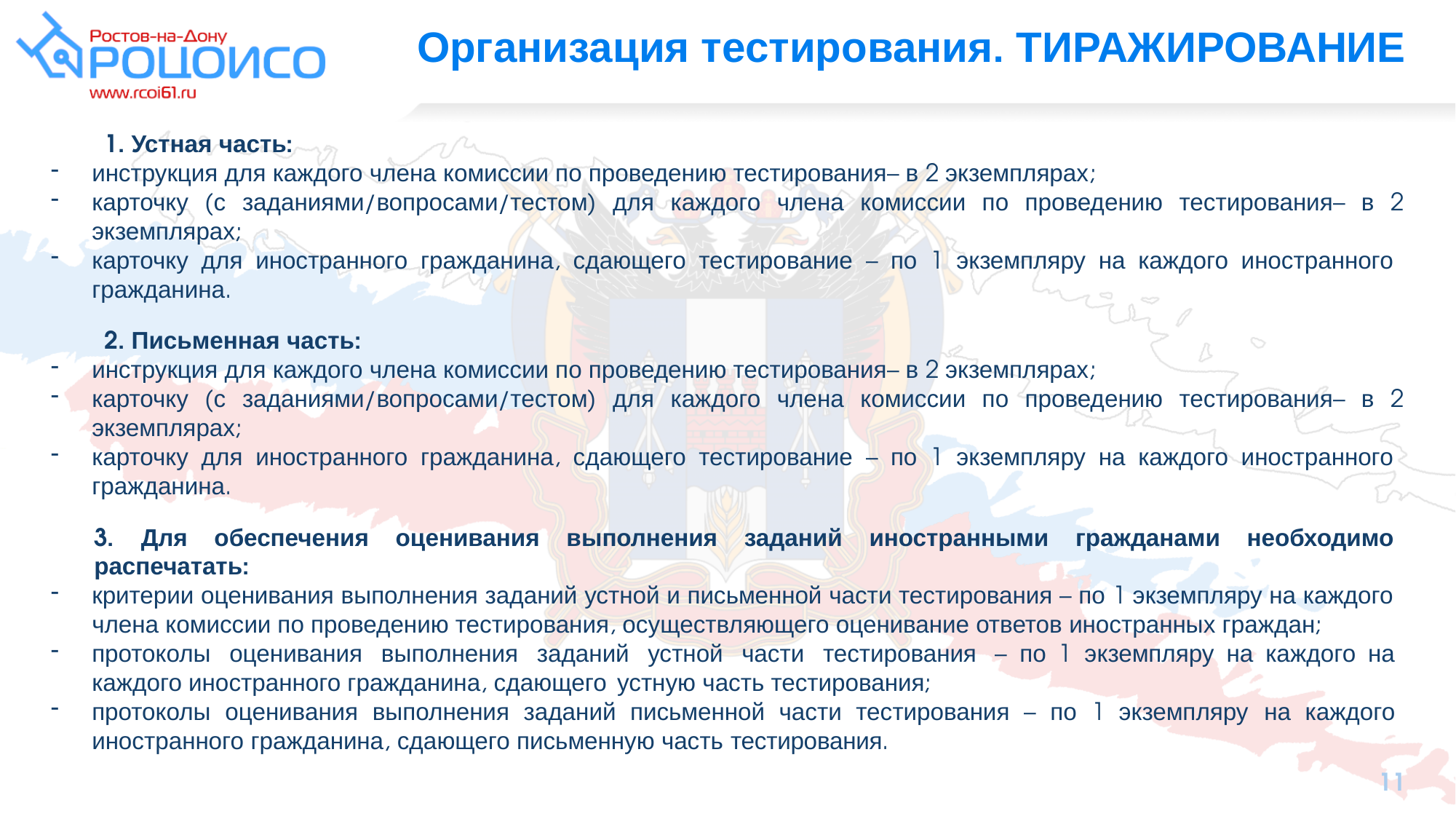

# Организация тестирования. ТИРАЖИРОВАНИЕ
1. Устная часть:
инструкция для каждого члена комиссии по проведению тестирования– в 2 экземплярах;
карточку (с заданиями/вопросами/тестом) для каждого члена комиссии по проведению тестирования– в 2 экземплярах;
карточку для иностранного гражданина, сдающего тестирование – по 1 экземпляру на каждого иностранного гражданина.
2. Письменная часть:
инструкция для каждого члена комиссии по проведению тестирования– в 2 экземплярах;
карточку (с заданиями/вопросами/тестом) для каждого члена комиссии по проведению тестирования– в 2 экземплярах;
карточку для иностранного гражданина, сдающего тестирование – по 1 экземпляру на каждого иностранного гражданина.
3. Для обеспечения оценивания выполнения заданий иностранными гражданами необходимо распечатать:
критерии оценивания выполнения заданий устной и письменной части тестирования – по 1 экземпляру на каждого члена комиссии по проведению тестирования, осуществляющего оценивание ответов иностранных граждан;
протоколы оценивания выполнения заданий устной части тестирования – по 1 экземпляру на каждого на каждого иностранного гражданина, сдающего устную часть тестирования;
протоколы оценивания выполнения заданий письменной части тестирования – по 1 экземпляру на каждого иностранного гражданина, сдающего письменную часть тестирования.